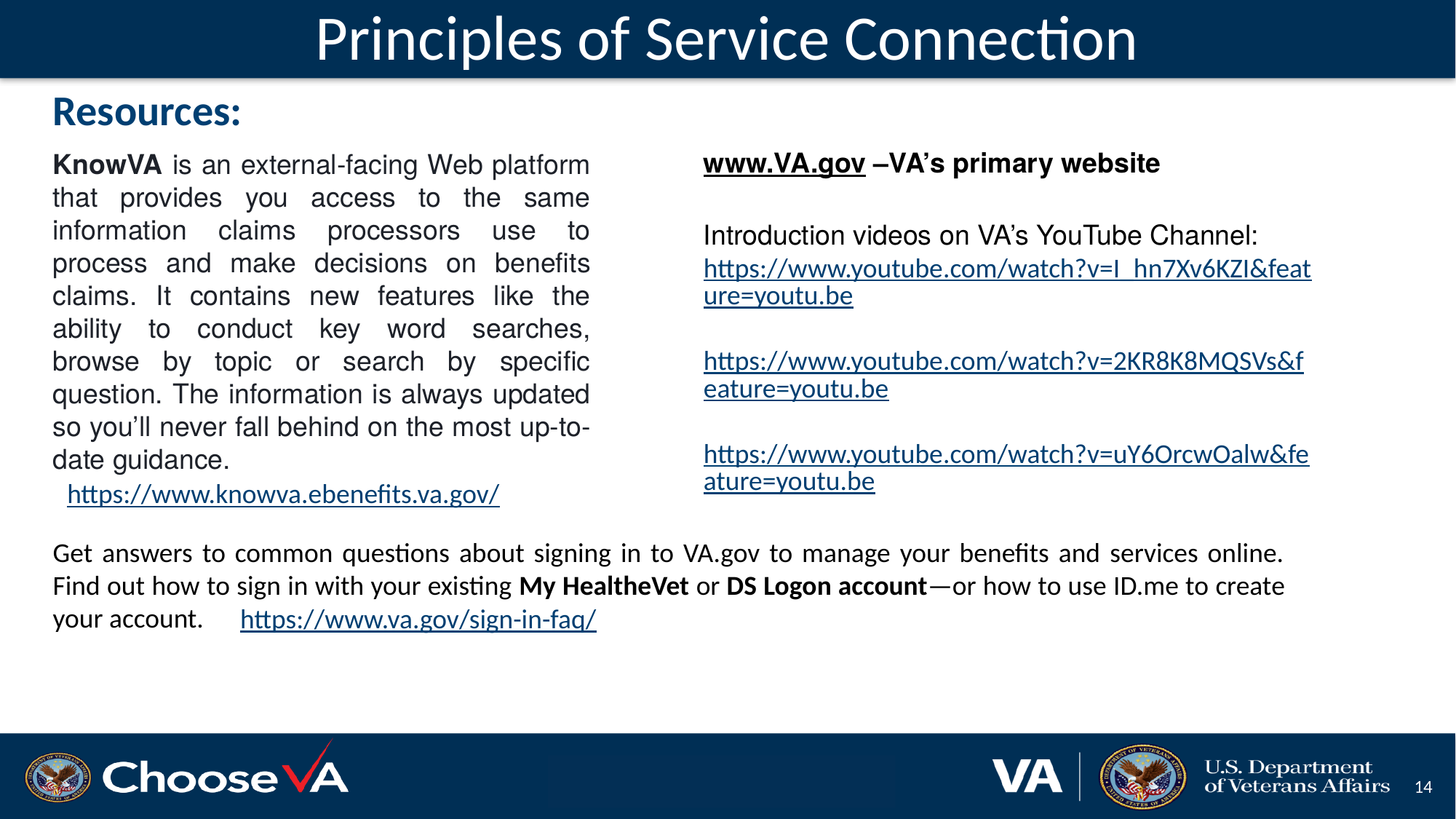

# Principles of Service Connection
Resources:
www.VA.gov –VA’s primary website

Introduction videos on VA’s YouTube Channel:
https://www.youtube.com/watch?v=I_hn7Xv6KZI&feature=youtu.be

https://www.youtube.com/watch?v=2KR8K8MQSVs&feature=youtu.be

https://www.youtube.com/watch?v=uY6OrcwOalw&feature=youtu.be
KnowVA is an external-facing Web platform that provides you access to the same information claims processors use to process and make decisions on benefits claims. It contains new features like the ability to conduct key word searches, browse by topic or search by specific question. The information is always updated so you’ll never fall behind on the most up-to-date guidance.
https://www.knowva.ebenefits.va.gov/
Get answers to common questions about signing in to VA.gov to manage your benefits and services online. Find out how to sign in with your existing My HealtheVet or DS Logon account—or how to use ID.me to create your account.
https://www.va.gov/sign-in-faq/

14